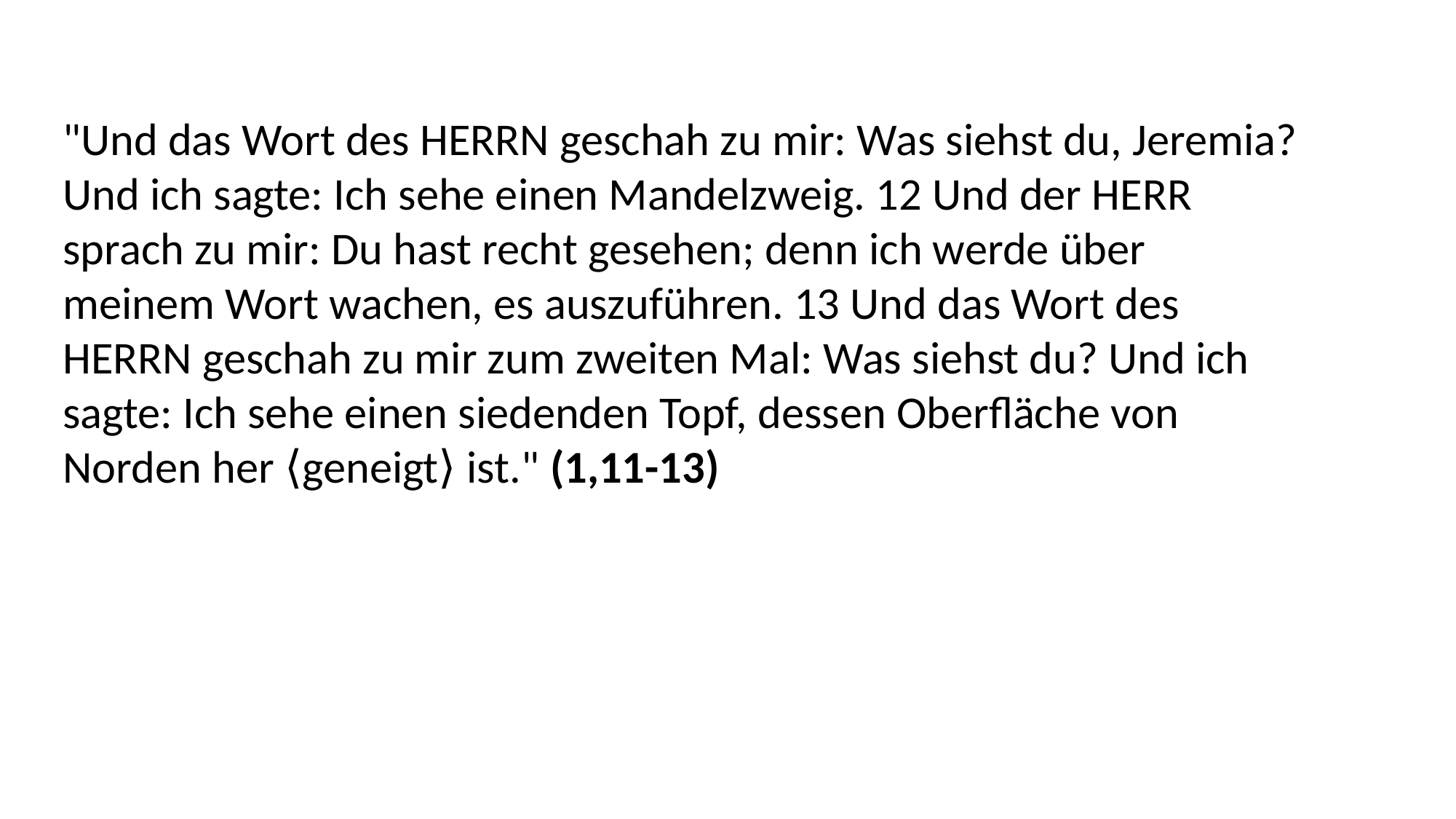

"Und das Wort des HERRN geschah zu mir: Was siehst du, Jeremia? Und ich sagte: Ich sehe einen Mandelzweig. 12 Und der HERR sprach zu mir: Du hast recht gesehen; denn ich werde über meinem Wort wachen, es auszuführen. 13 Und das Wort des HERRN geschah zu mir zum zweiten Mal: Was siehst du? Und ich sagte: Ich sehe einen siedenden Topf, dessen Oberfläche von Norden her ⟨geneigt⟩ ist." (1,11-13)